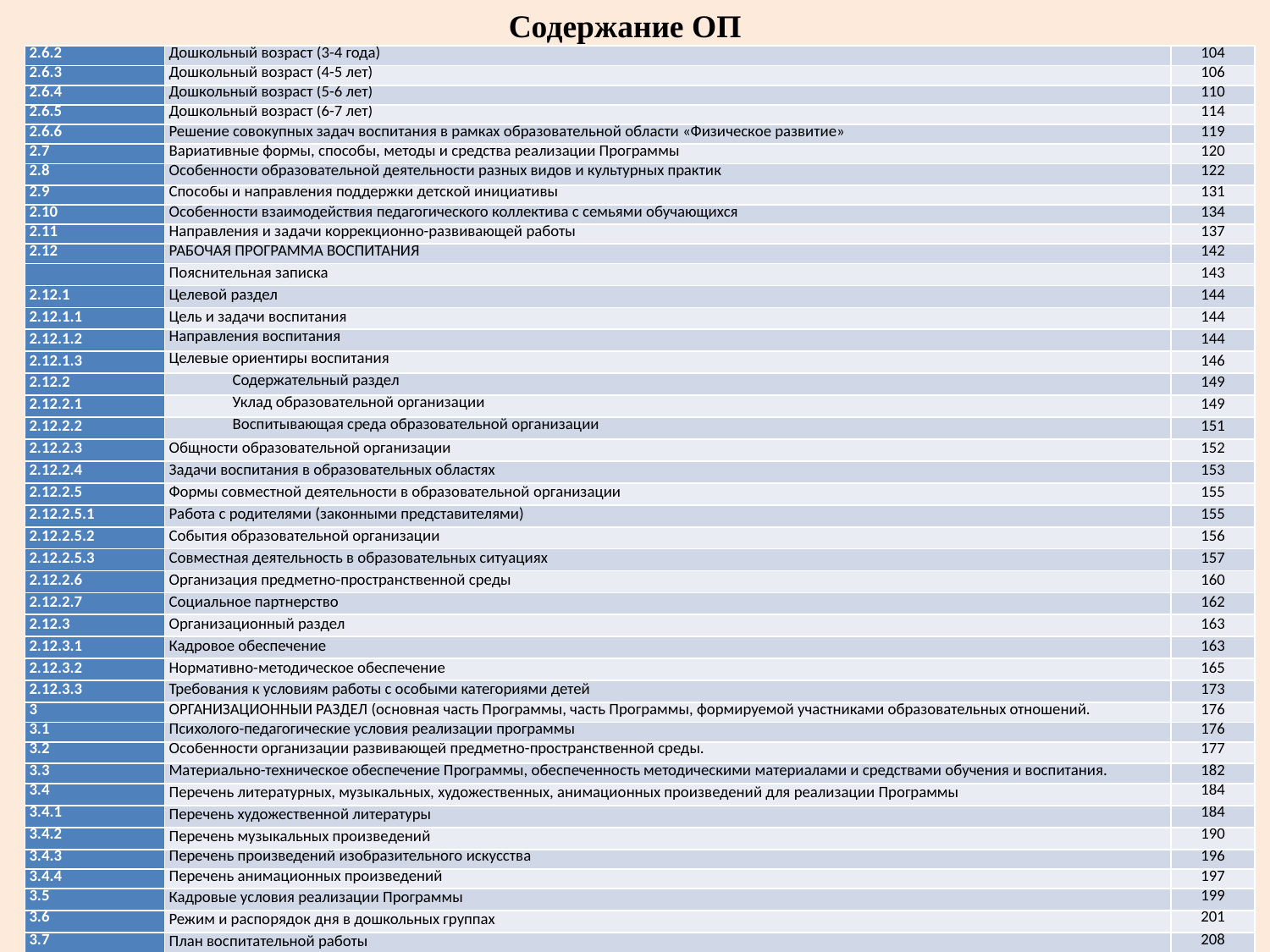

Содержание ОП

| 2.6.2 | Дошкольный возраст (3-4 года) | 104 |
| --- | --- | --- |
| 2.6.3 | Дошкольный возраст (4-5 лет) | 106 |
| 2.6.4 | Дошкольный возраст (5-6 лет) | 110 |
| 2.6.5 | Дошкольный возраст (6-7 лет) | 114 |
| 2.6.6 | Решение совокупных задач воспитания в рамках образовательной области «Физическое развитие» | 119 |
| 2.7 | Вариативные формы, способы, методы и средства реализации Программы | 120 |
| 2.8 | Особенности образовательной деятельности разных видов и культурных практик | 122 |
| 2.9 | Способы и направления поддержки детской инициативы | 131 |
| 2.10 | Особенности взаимодействия педагогического коллектива с семьями обучающихся | 134 |
| 2.11 | Направления и задачи коррекционно-развивающей работы | 137 |
| 2.12 | РАБОЧАЯ ПРОГРАММА ВОСПИТАНИЯ | 142 |
|  | Пояснительная записка | 143 |
| 2.12.1 | Целевой раздел | 144 |
| 2.12.1.1 | Цель и задачи воспитания | 144 |
| 2.12.1.2 | Направления воспитания | 144 |
| 2.12.1.3 | Целевые ориентиры воспитания | 146 |
| 2.12.2 | Содержательный раздел | 149 |
| 2.12.2.1 | Уклад образовательной организации | 149 |
| 2.12.2.2 | Воспитывающая среда образовательной организации | 151 |
| 2.12.2.3 | Общности образовательной организации | 152 |
| 2.12.2.4 | Задачи воспитания в образовательных областях | 153 |
| 2.12.2.5 | Формы совместной деятельности в образовательной организации | 155 |
| 2.12.2.5.1 | Работа с родителями (законными представителями) | 155 |
| 2.12.2.5.2 | События образовательной организации | 156 |
| 2.12.2.5.3 | Совместная деятельность в образовательных ситуациях | 157 |
| 2.12.2.6 | Организация предметно-пространственной среды | 160 |
| 2.12.2.7 | Социальное партнерство | 162 |
| 2.12.3 | Организационный раздел | 163 |
| 2.12.3.1 | Кадровое обеспечение | 163 |
| 2.12.3.2 | Нормативно-методическое обеспечение | 165 |
| 2.12.3.3 | Требования к условиям работы с особыми категориями детей | 173 |
| 3 | ОРГАНИЗАЦИОННЫЙ РАЗДЕЛ (основная часть Программы, часть Программы, формируемой участниками образовательных отношений. | 176 |
| 3.1 | Психолого-педагогические условия реализации программы | 176 |
| 3.2 | Особенности организации развивающей предметно-пространственной среды. | 177 |
| 3.3 | Материально-техническое обеспечение Программы, обеспеченность методическими материалами и средствами обучения и воспитания. | 182 |
| 3.4 | Перечень литературных, музыкальных, художественных, анимационных произведений для реализации Программы | 184 |
| 3.4.1 | Перечень художественной литературы | 184 |
| 3.4.2 | Перечень музыкальных произведений | 190 |
| 3.4.3 | Перечень произведений изобразительного искусства | 196 |
| 3.4.4 | Перечень анимационных произведений | 197 |
| 3.5 | Кадровые условия реализации Программы | 199 |
| 3.6 | Режим и распорядок дня в дошкольных группах | 201 |
| 3.7 | План воспитательной работы | 208 |